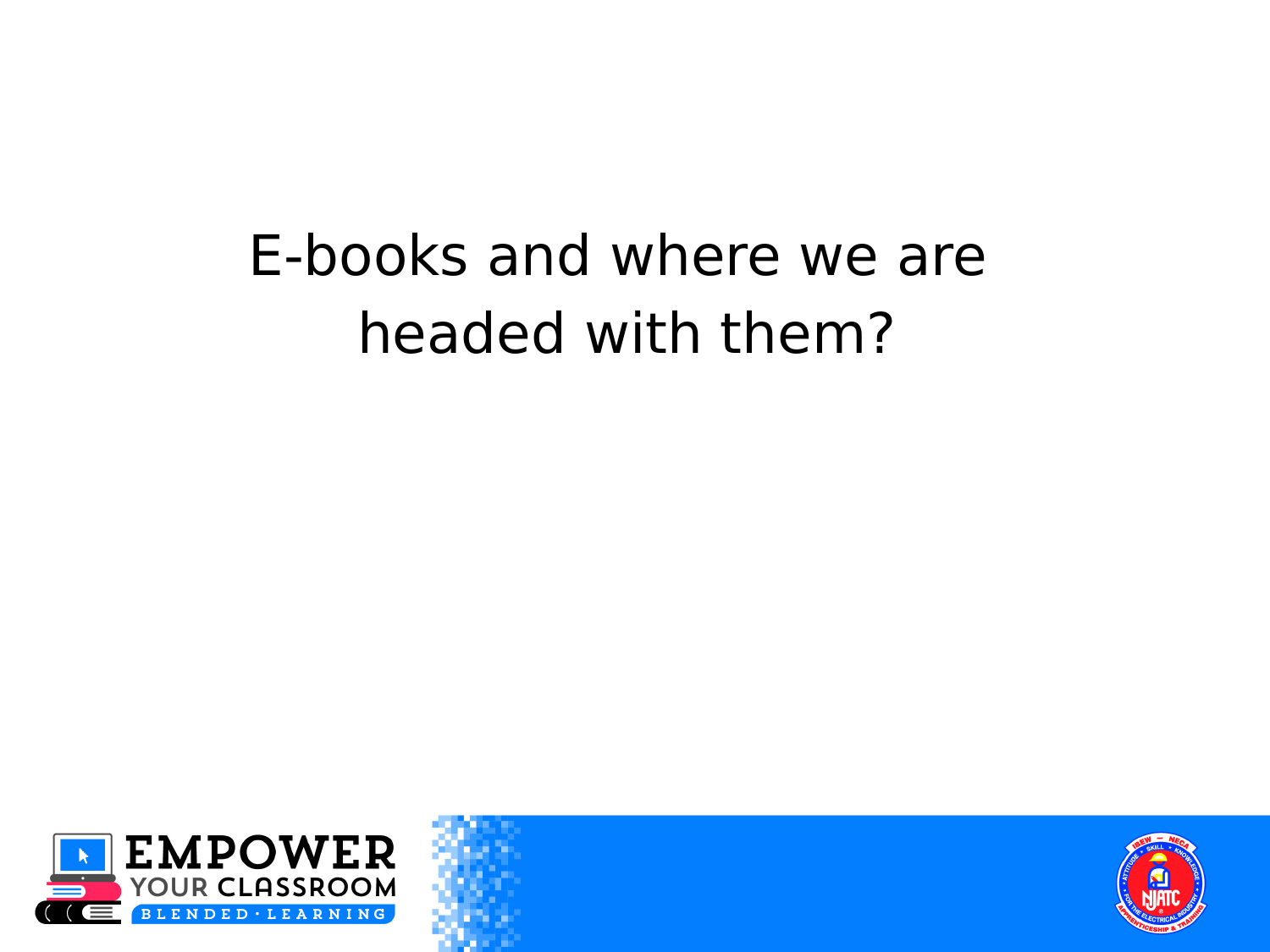

E-books and where we are
headed with them?